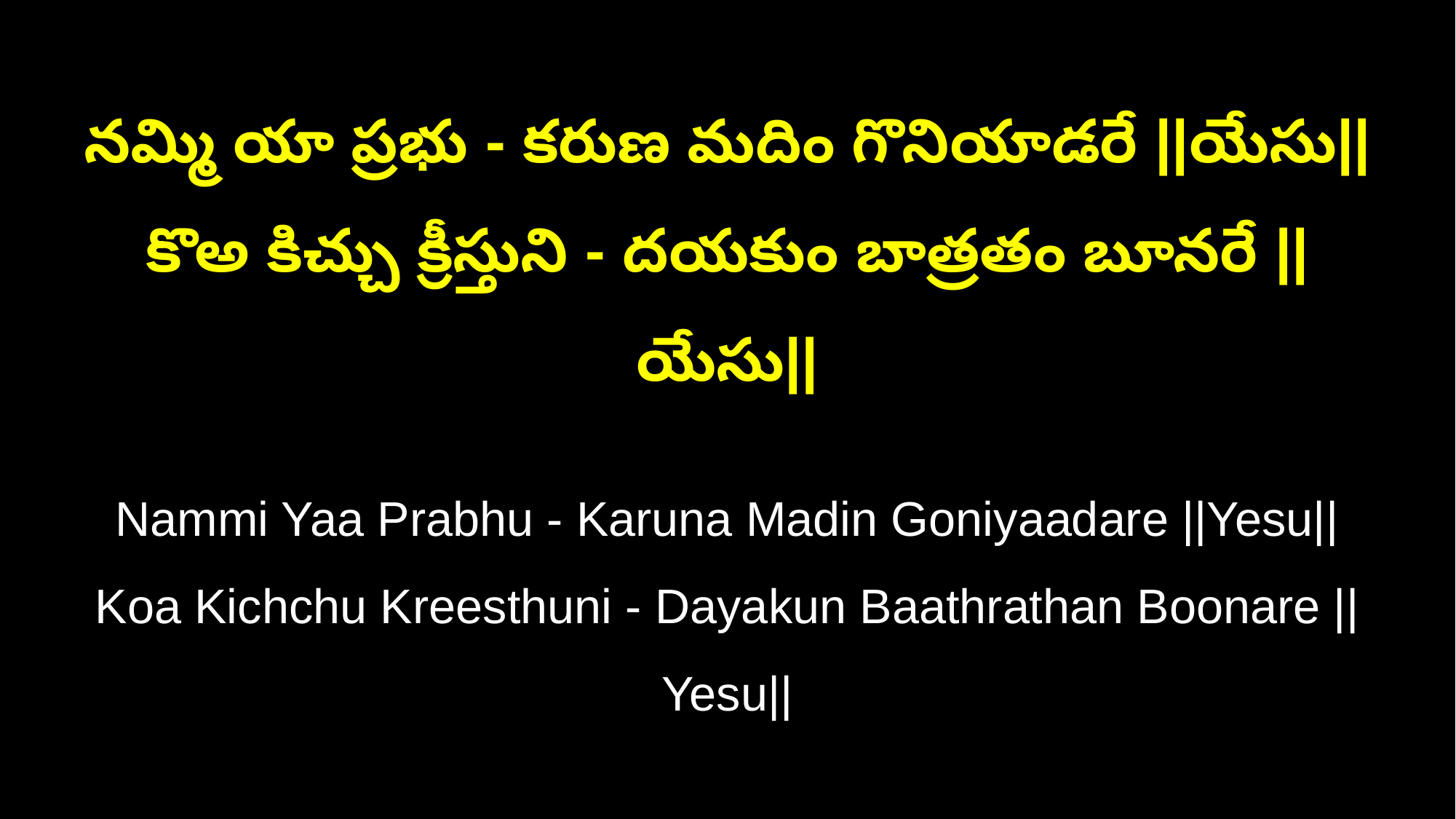

నమ్మి యా ప్రభు - కరుణ మదిం గొనియాడరే ||యేసు||
కొఅ కిచ్చు క్రీస్తుని - దయకుం బాత్రతం బూనరే ||యేసు||
Nammi Yaa Prabhu - Karuna Madin Goniyaadare ||Yesu||
Koa Kichchu Kreesthuni - Dayakun Baathrathan Boonare ||Yesu||